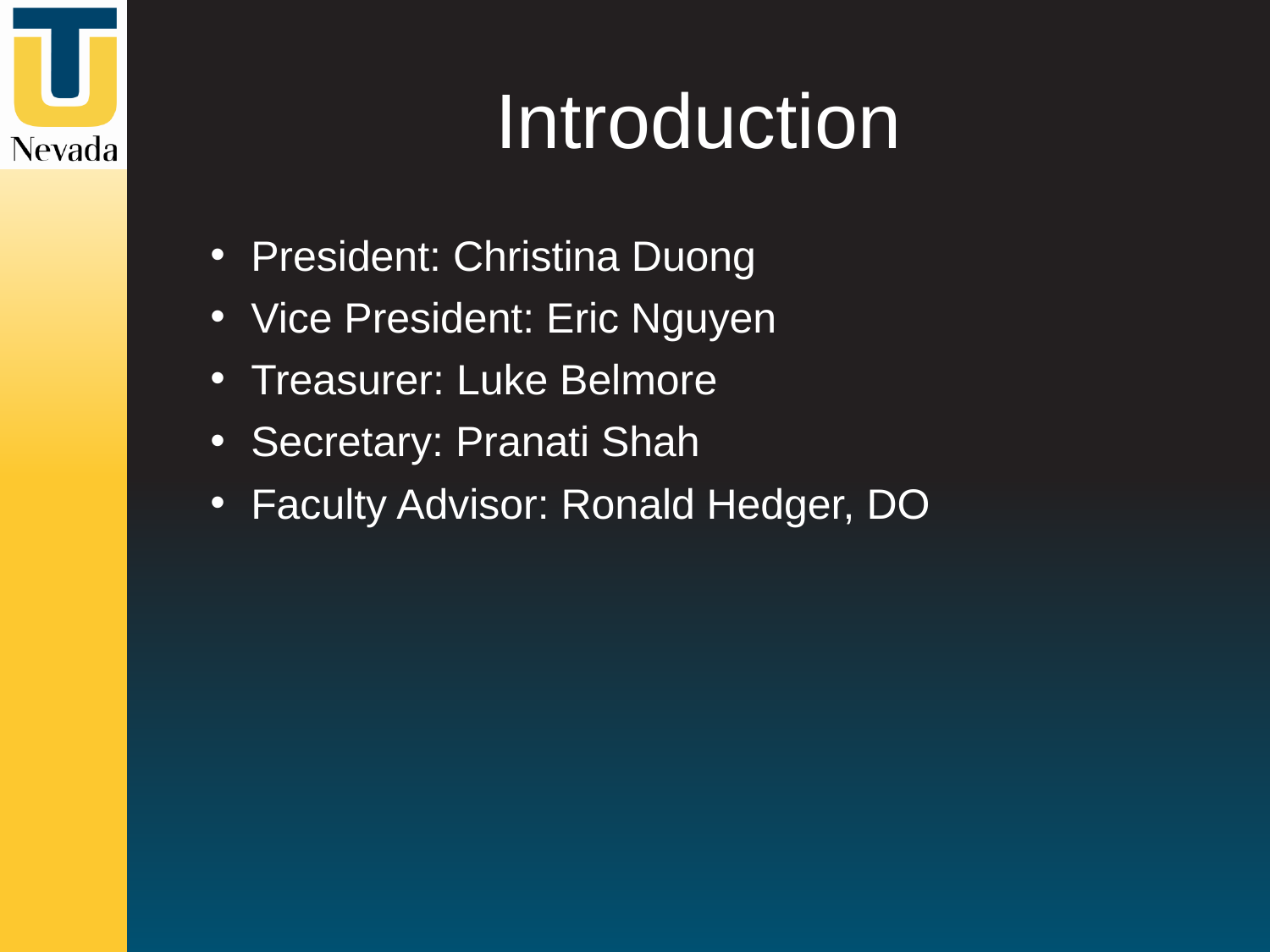

# Introduction
President: Christina Duong
Vice President: Eric Nguyen
Treasurer: Luke Belmore
Secretary: Pranati Shah
Faculty Advisor: Ronald Hedger, DO